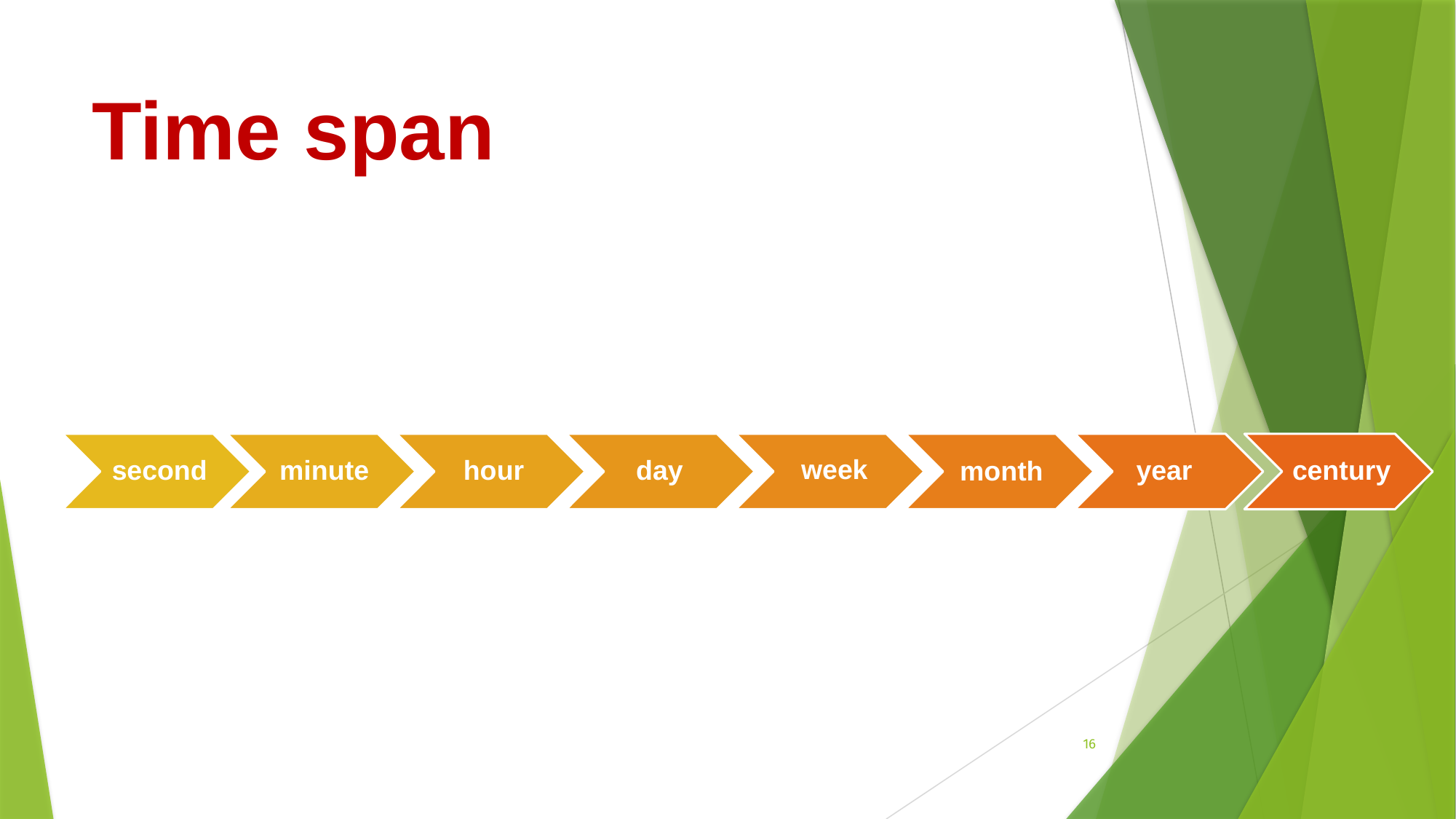

# Time span
second
minute
hour
day

 week

month
year
century
16